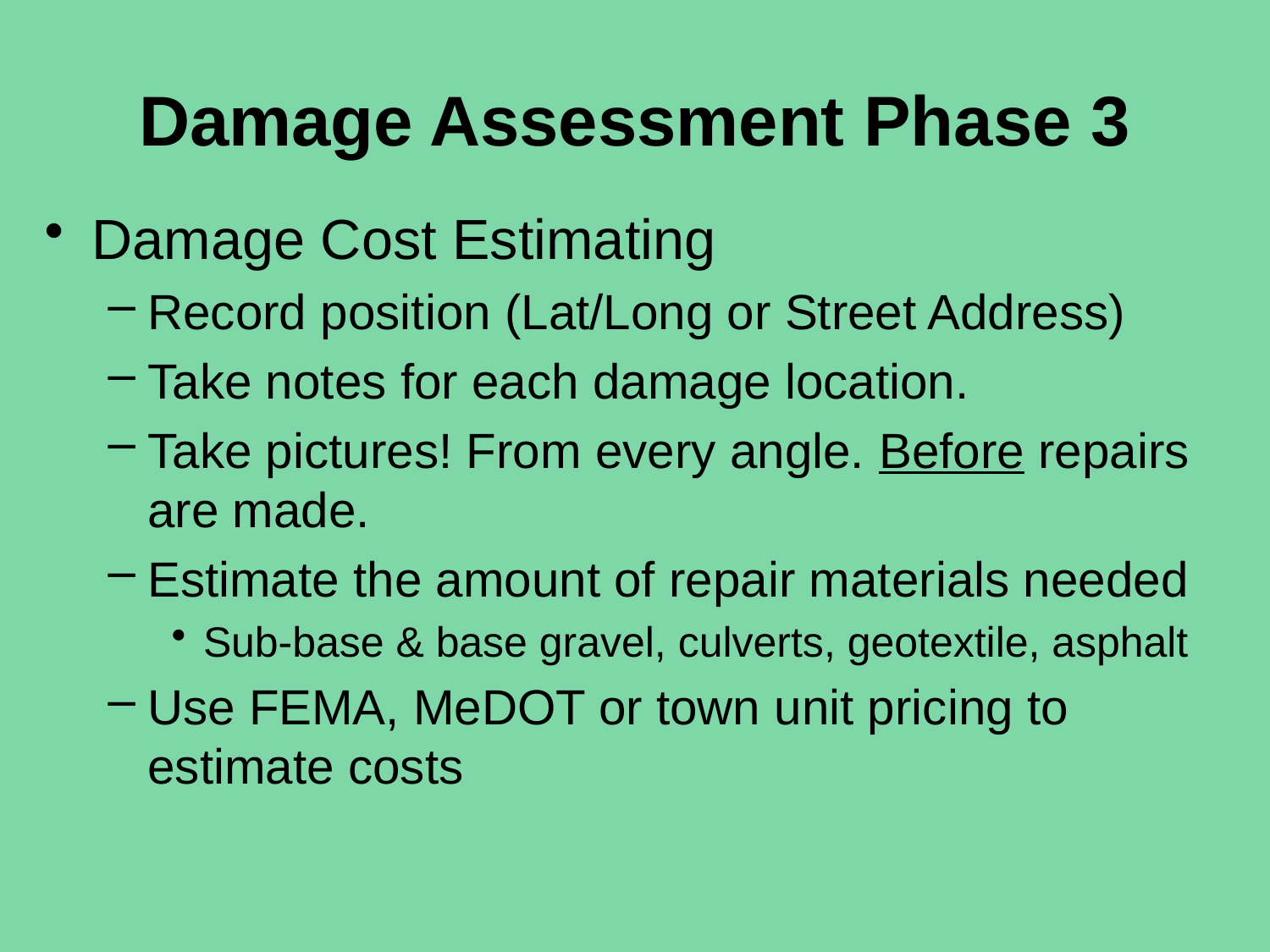

# Damage Assessment Phase 3
Damage Cost Estimating
Record position (Lat/Long or Street Address)
Take notes for each damage location.
Take pictures! From every angle. Before repairs are made.
Estimate the amount of repair materials needed
Sub-base & base gravel, culverts, geotextile, asphalt
Use FEMA, MeDOT or town unit pricing to estimate costs